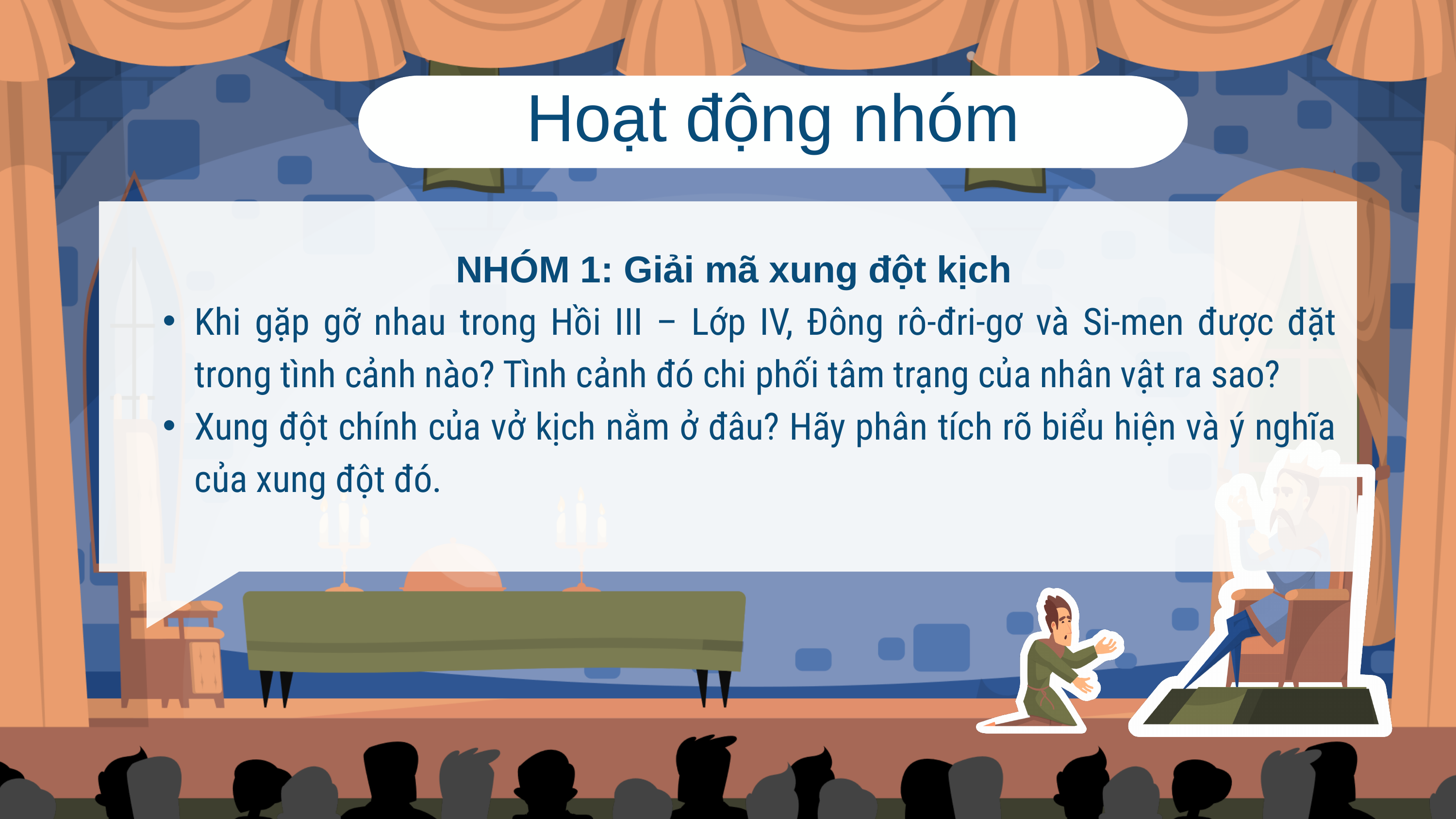

Hoạt động nhóm

NHÓM 1: Giải mã xung đột kịch
Khi gặp gỡ nhau trong Hồi III – Lớp IV, Đông rô-đri-gơ và Si-men được đặt trong tình cảnh nào? Tình cảnh đó chi phối tâm trạng của nhân vật ra sao?
Xung đột chính của vở kịch nằm ở đâu? Hãy phân tích rõ biểu hiện và ý nghĩa của xung đột đó.